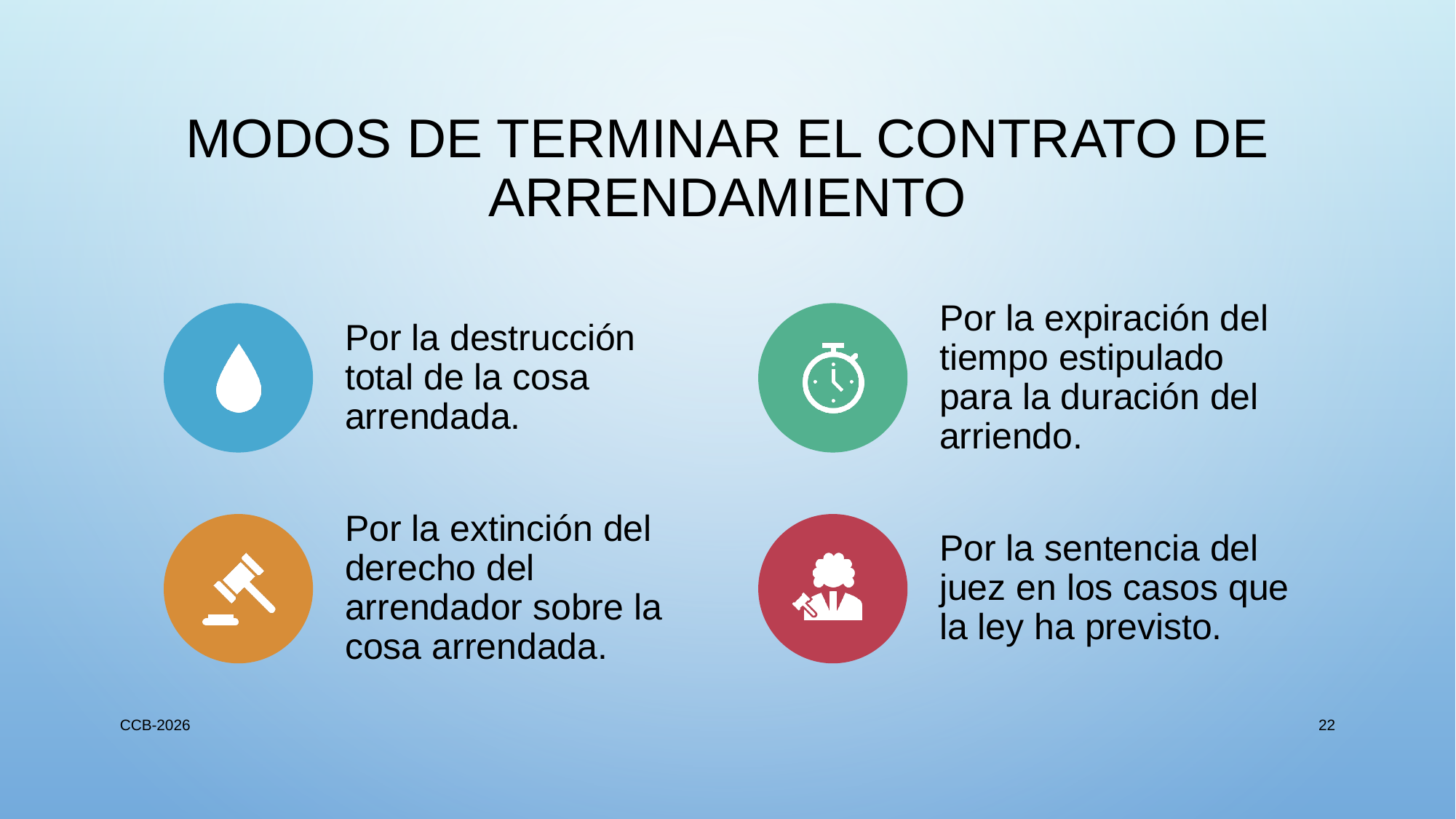

# Modos de terminar el contrato de arrendamiento
Por la destrucción total de la cosa arrendada.
Por la expiración del tiempo estipulado para la duración del arriendo.
Por la extinción del derecho del arrendador sobre la cosa arrendada.
Por la sentencia del juez en los casos que la ley ha previsto.
CCB-2026
22